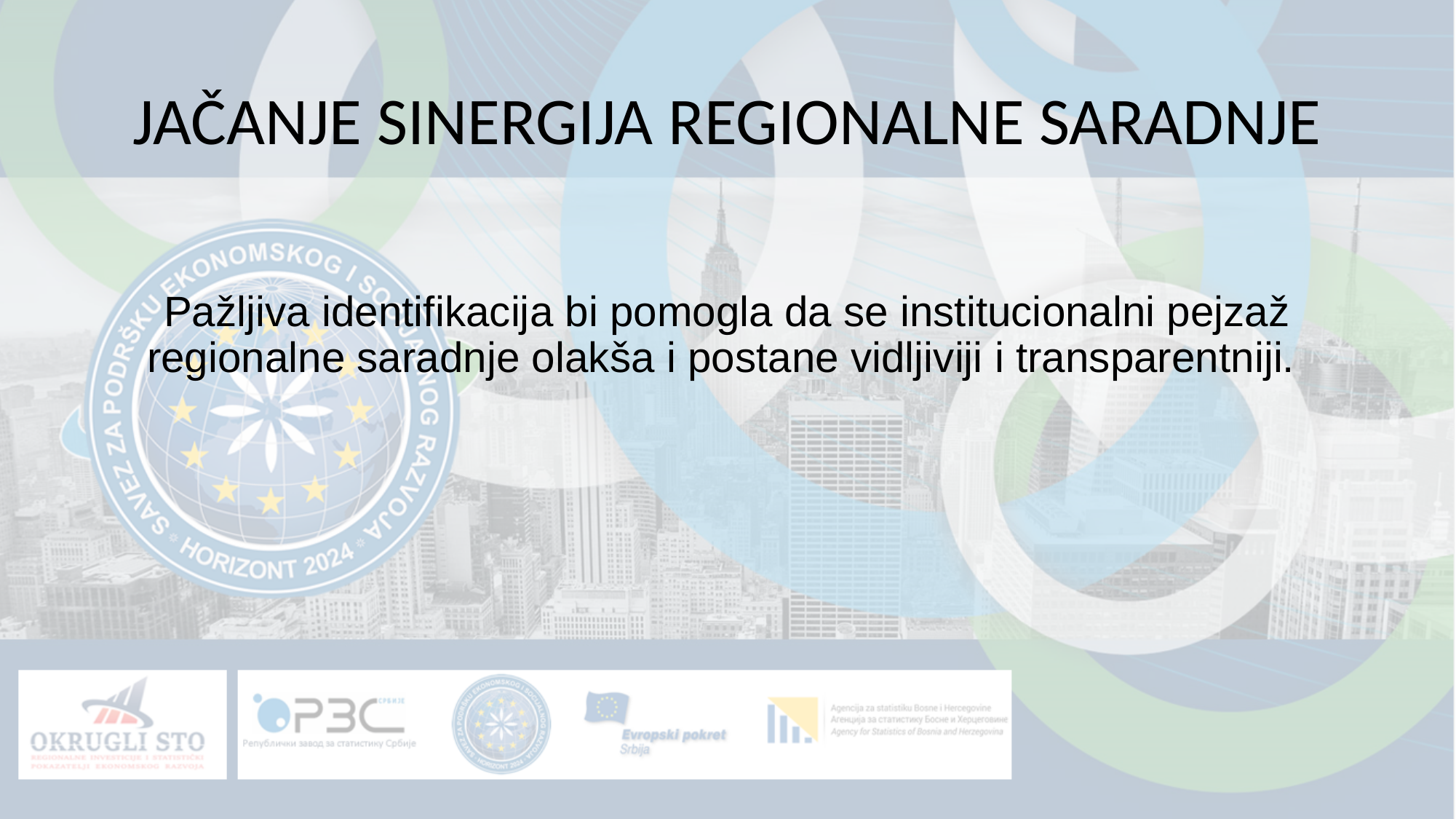

# JAČANJE SINERGIJA REGIONALNE SARADNJE

Pažljiva identifikacija bi pomogla da se institucionalni pejzaž regionalne saradnje olakša i postane vidljiviji i transparentniji.